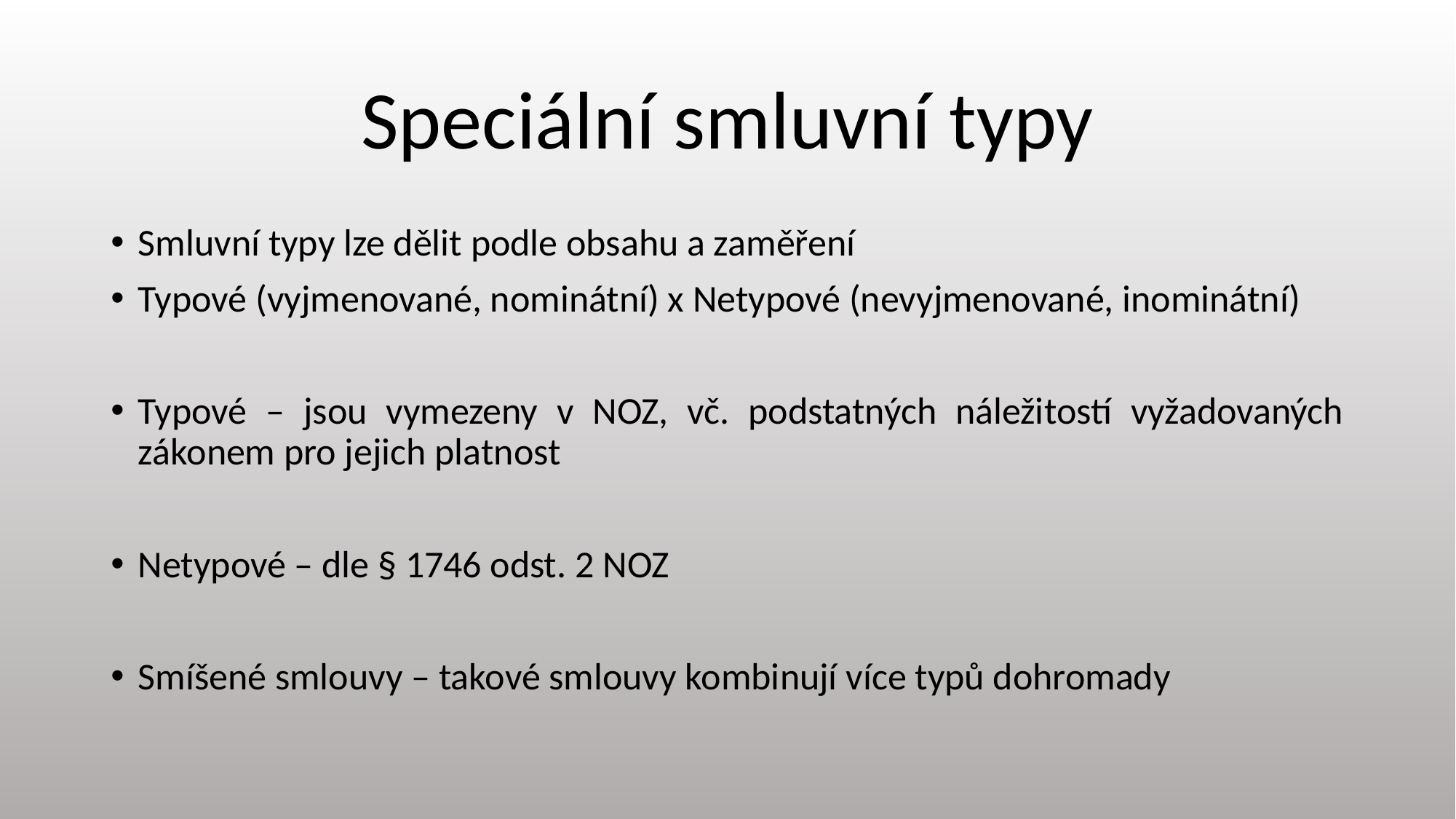

# Speciální smluvní typy
Smluvní typy lze dělit podle obsahu a zaměření
Typové (vyjmenované, nominátní) x Netypové (nevyjmenované, inominátní)

Typové – jsou vymezeny v NOZ, vč. podstatných náležitostí vyžadovaných zákonem pro jejich platnost

Netypové – dle § 1746 odst. 2 NOZ

Smíšené smlouvy – takové smlouvy kombinují více typů dohromady